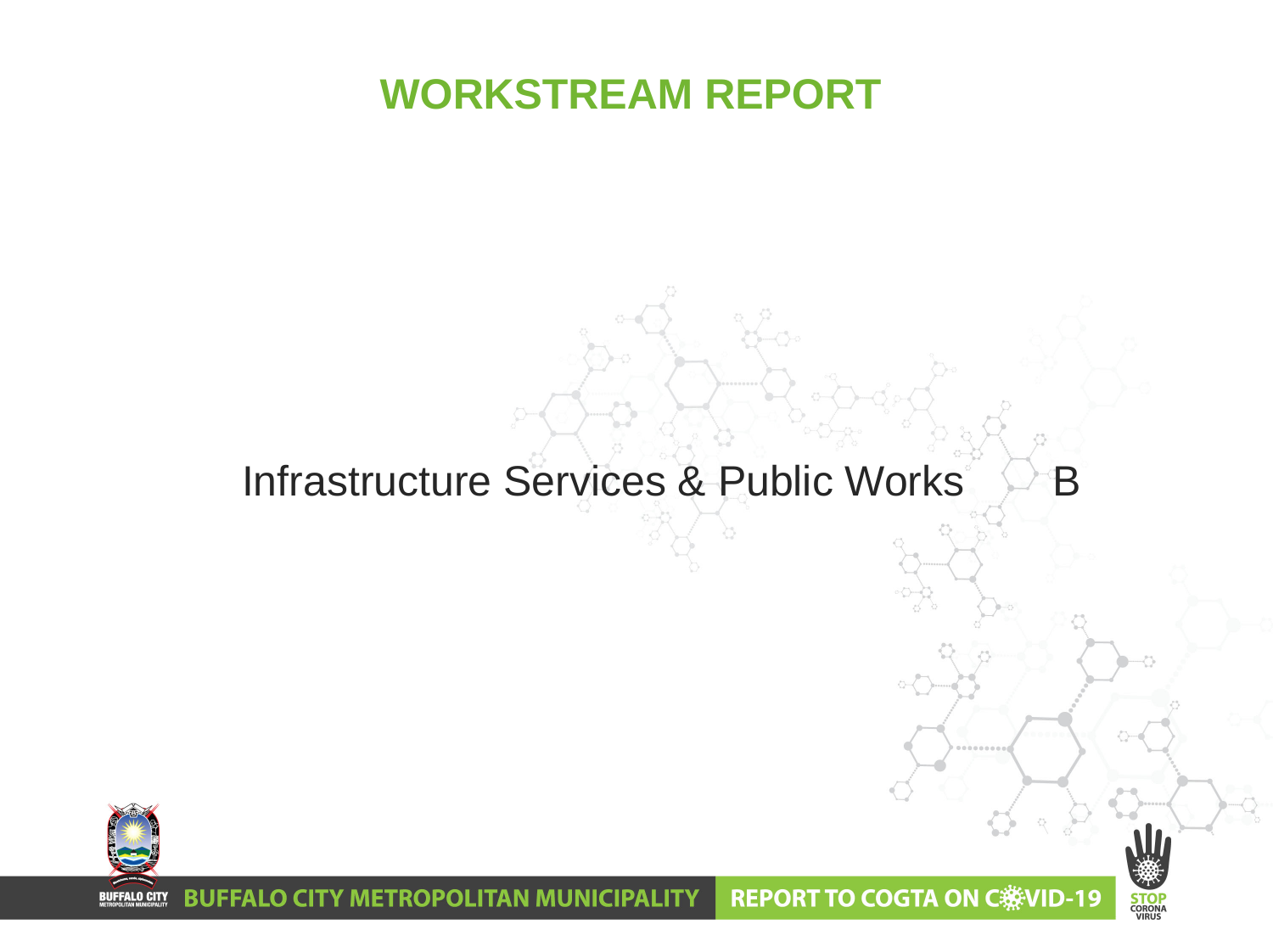

# WORKSTREAM REPORT

Infrastructure Services & Public Works 	    B